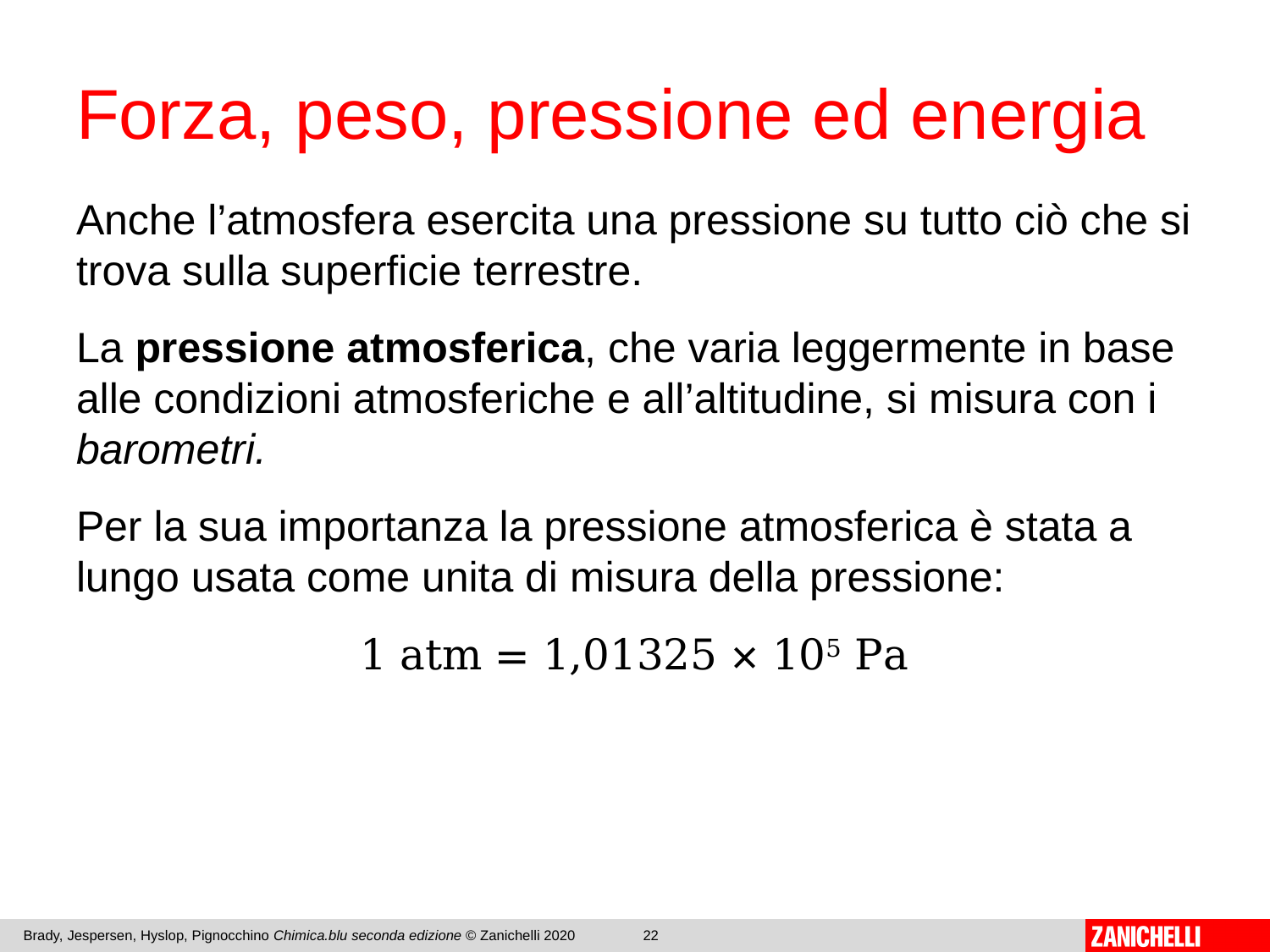

# Forza, peso, pressione ed energia
Anche l’atmosfera esercita una pressione su tutto ciò che si trova sulla superficie terrestre.
La pressione atmosferica, che varia leggermente in base alle condizioni atmosferiche e all’altitudine, si misura con i barometri.
Per la sua importanza la pressione atmosferica è stata a lungo usata come unita di misura della pressione:
1 atm = 1,01325 × 105 Pa
Brady, Jespersen, Hyslop, Pignocchino Chimica.blu seconda edizione © Zanichelli 2020